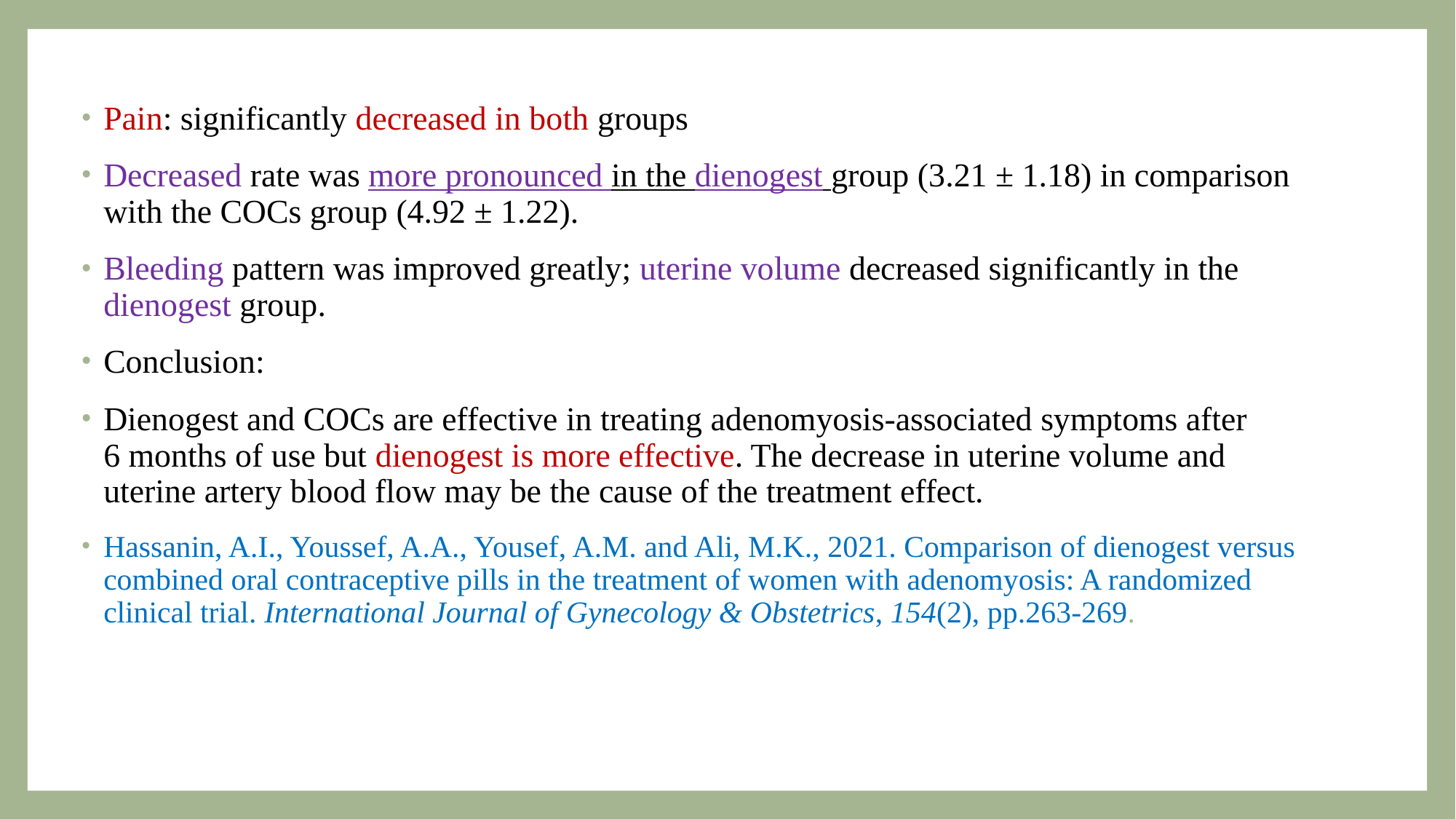

Pain: significantly decreased in both groups
Decreased rate was more pronounced in the dienogest group (3.21 ± 1.18) in comparison with the COCs group (4.92 ± 1.22).
Bleeding pattern was improved greatly; uterine volume decreased significantly in the dienogest group.
Conclusion:
Dienogest and COCs are effective in treating adenomyosis-associated symptoms after 6 months of use but dienogest is more effective. The decrease in uterine volume and uterine artery blood flow may be the cause of the treatment effect.
Hassanin, A.I., Youssef, A.A., Yousef, A.M. and Ali, M.K., 2021. Comparison of dienogest versus combined oral contraceptive pills in the treatment of women with adenomyosis: A randomized clinical trial. International Journal of Gynecology & Obstetrics, 154(2), pp.263-269.